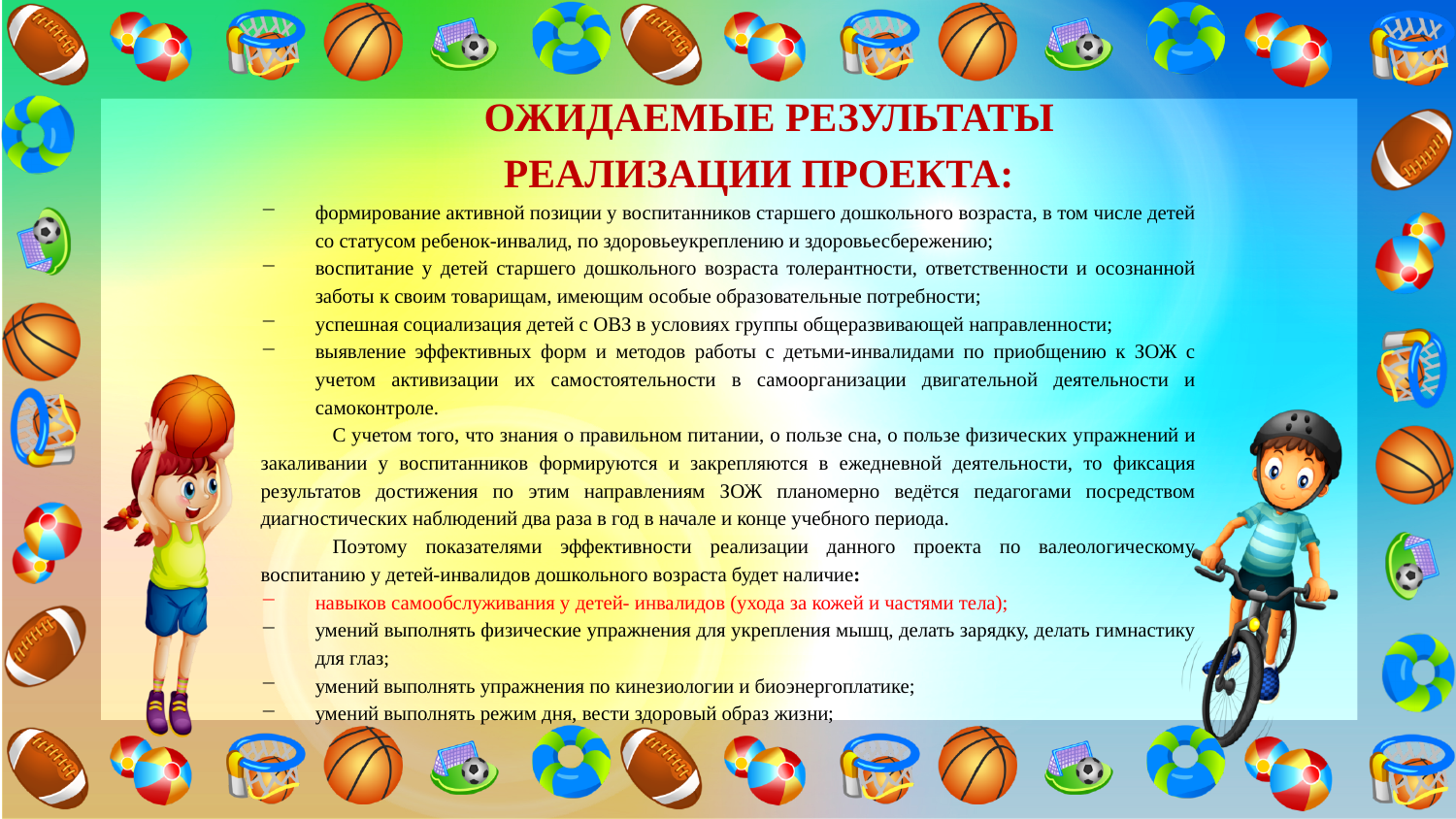

ОЖИДАЕМЫЕ РЕЗУЛЬТАТЫ
РЕАЛИЗАЦИИ ПРОЕКТА:
формирование активной позиции у воспитанников старшего дошкольного возраста, в том числе детей со статусом ребенок-инвалид, по здоровьеукреплению и здоровьесбережению;
воспитание у детей старшего дошкольного возраста толерантности, ответственности и осознанной заботы к своим товарищам, имеющим особые образовательные потребности;
успешная социализация детей с ОВЗ в условиях группы общеразвивающей направленности;
выявление эффективных форм и методов работы с детьми-инвалидами по приобщению к ЗОЖ с учетом активизации их самостоятельности в самоорганизации двигательной деятельности и самоконтроле.
С учетом того, что знания о правильном питании, о пользе сна, о пользе физических упражнений и закаливании у воспитанников формируются и закрепляются в ежедневной деятельности, то фиксация результатов достижения по этим направлениям ЗОЖ планомерно ведётся педагогами посредством диагностических наблюдений два раза в год в начале и конце учебного периода.
Поэтому показателями эффективности реализации данного проекта по валеологическому воспитанию у детей-инвалидов дошкольного возраста будет наличие:
навыков самообслуживания у детей- инвалидов (ухода за кожей и частями тела);
умений выполнять физические упражнения для укрепления мышц, делать зарядку, делать гимнастику для глаз;
умений выполнять упражнения по кинезиологии и биоэнергоплатике;
умений выполнять режим дня, вести здоровый образ жизни;